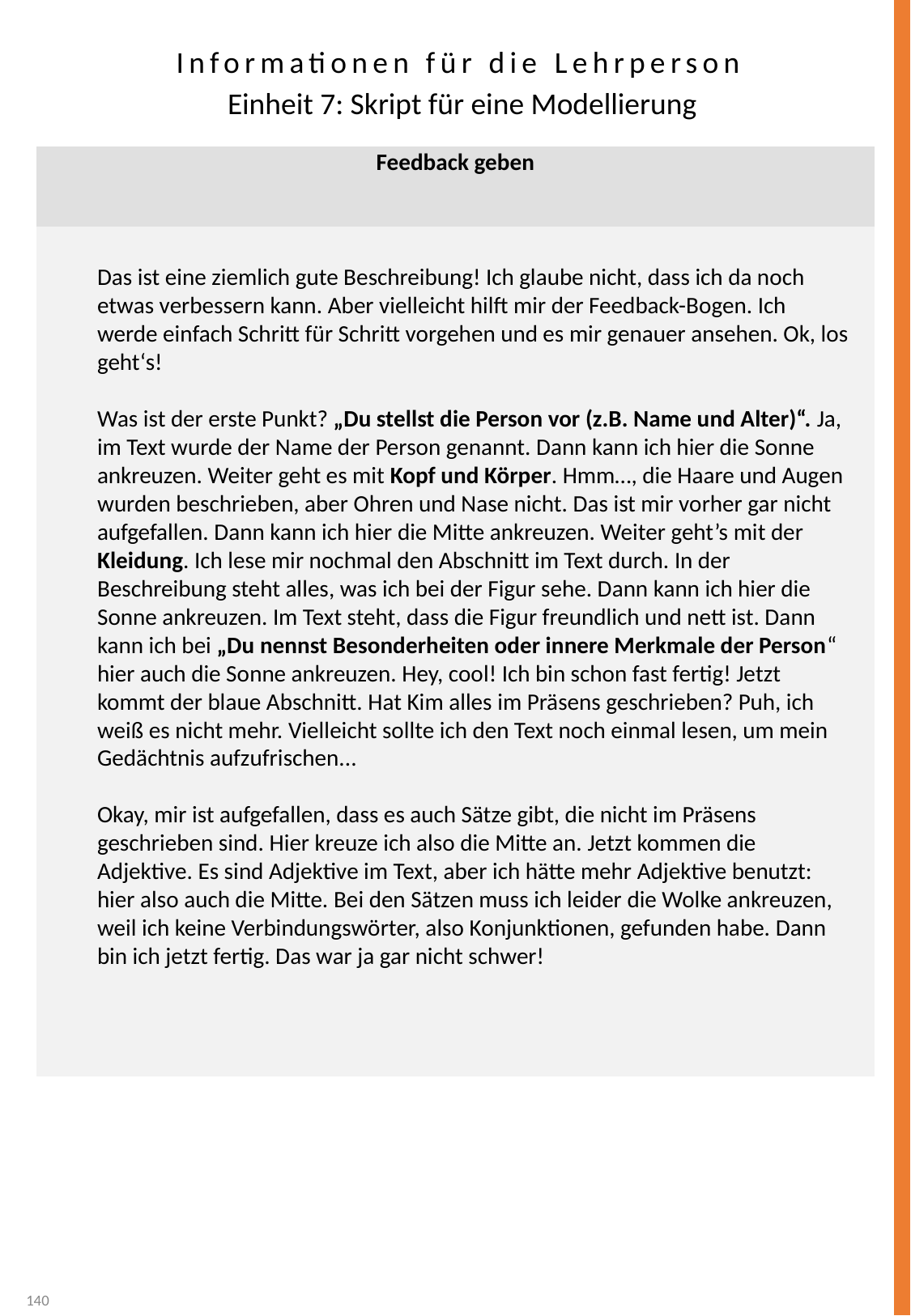

Informationen für die Lehrperson
Einheit 7: Skript für eine Modellierung
| Feedback geben |
| --- |
|  |
Das ist eine ziemlich gute Beschreibung! Ich glaube nicht, dass ich da noch etwas verbessern kann. Aber vielleicht hilft mir der Feedback-Bogen. Ich werde einfach Schritt für Schritt vorgehen und es mir genauer ansehen. Ok, los geht‘s!

Was ist der erste Punkt? „Du stellst die Person vor (z.B. Name und Alter)“. Ja, im Text wurde der Name der Person genannt. Dann kann ich hier die Sonne ankreuzen. Weiter geht es mit Kopf und Körper. Hmm…, die Haare und Augen wurden beschrieben, aber Ohren und Nase nicht. Das ist mir vorher gar nicht aufgefallen. Dann kann ich hier die Mitte ankreuzen. Weiter geht’s mit der Kleidung. Ich lese mir nochmal den Abschnitt im Text durch. In der Beschreibung steht alles, was ich bei der Figur sehe. Dann kann ich hier die Sonne ankreuzen. Im Text steht, dass die Figur freundlich und nett ist. Dann kann ich bei „Du nennst Besonderheiten oder innere Merkmale der Person“ hier auch die Sonne ankreuzen. Hey, cool! Ich bin schon fast fertig! Jetzt kommt der blaue Abschnitt. Hat Kim alles im Präsens geschrieben? Puh, ich weiß es nicht mehr. Vielleicht sollte ich den Text noch einmal lesen, um mein Gedächtnis aufzufrischen...

Okay, mir ist aufgefallen, dass es auch Sätze gibt, die nicht im Präsens geschrieben sind. Hier kreuze ich also die Mitte an. Jetzt kommen die Adjektive. Es sind Adjektive im Text, aber ich hätte mehr Adjektive benutzt: hier also auch die Mitte. Bei den Sätzen muss ich leider die Wolke ankreuzen, weil ich keine Verbindungswörter, also Konjunktionen, gefunden habe. Dann bin ich jetzt fertig. Das war ja gar nicht schwer!

140